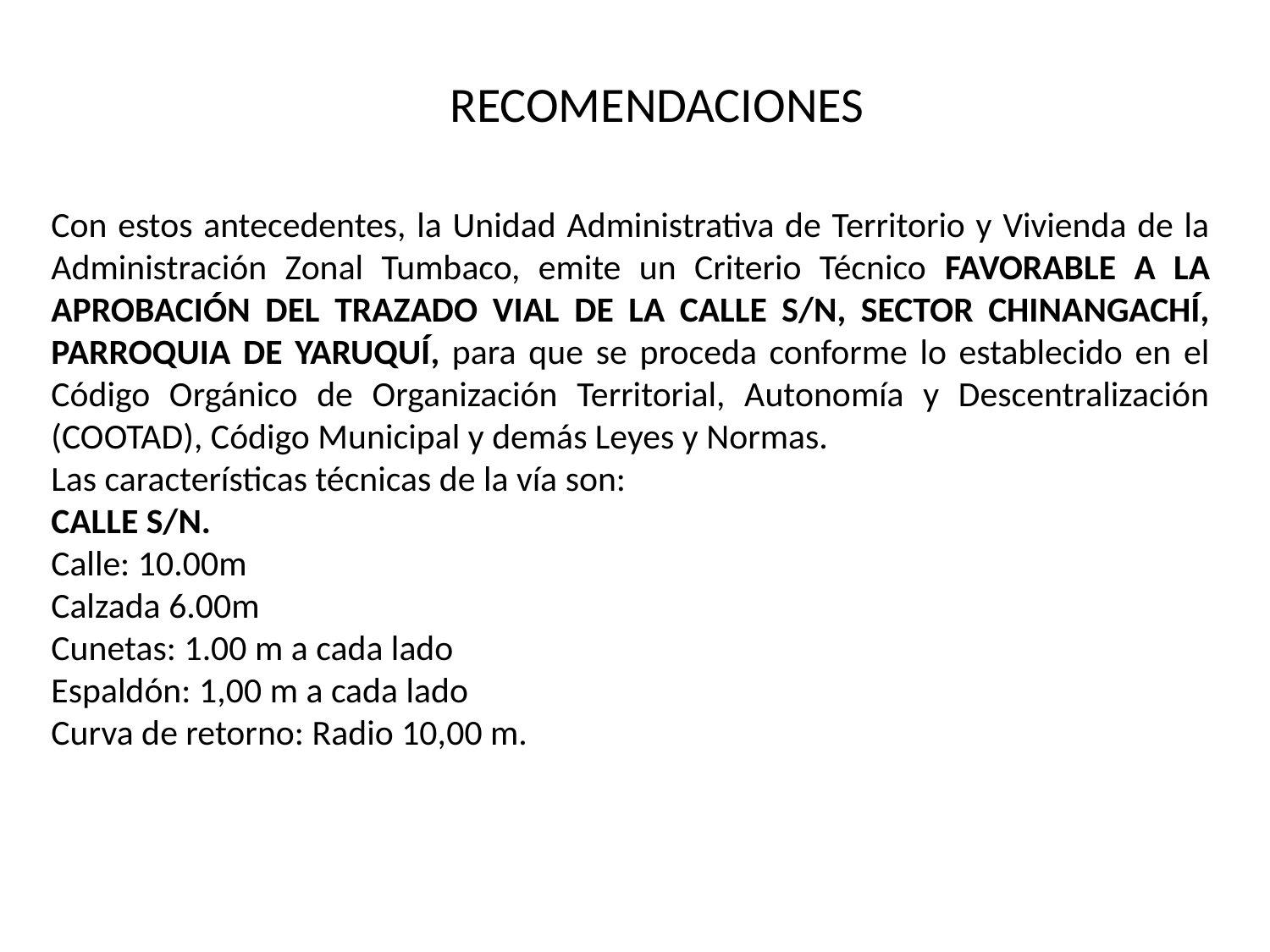

RECOMENDACIONES
Con estos antecedentes, la Unidad Administrativa de Territorio y Vivienda de la Administración Zonal Tumbaco, emite un Criterio Técnico FAVORABLE A LA APROBACIÓN DEL TRAZADO VIAL DE LA CALLE S/N, SECTOR CHINANGACHÍ, PARROQUIA DE YARUQUÍ, para que se proceda conforme lo establecido en el Código Orgánico de Organización Territorial, Autonomía y Descentralización (COOTAD), Código Municipal y demás Leyes y Normas.
Las características técnicas de la vía son:
CALLE S/N.
Calle: 10.00m
Calzada 6.00m
Cunetas: 1.00 m a cada lado
Espaldón: 1,00 m a cada lado
Curva de retorno: Radio 10,00 m.